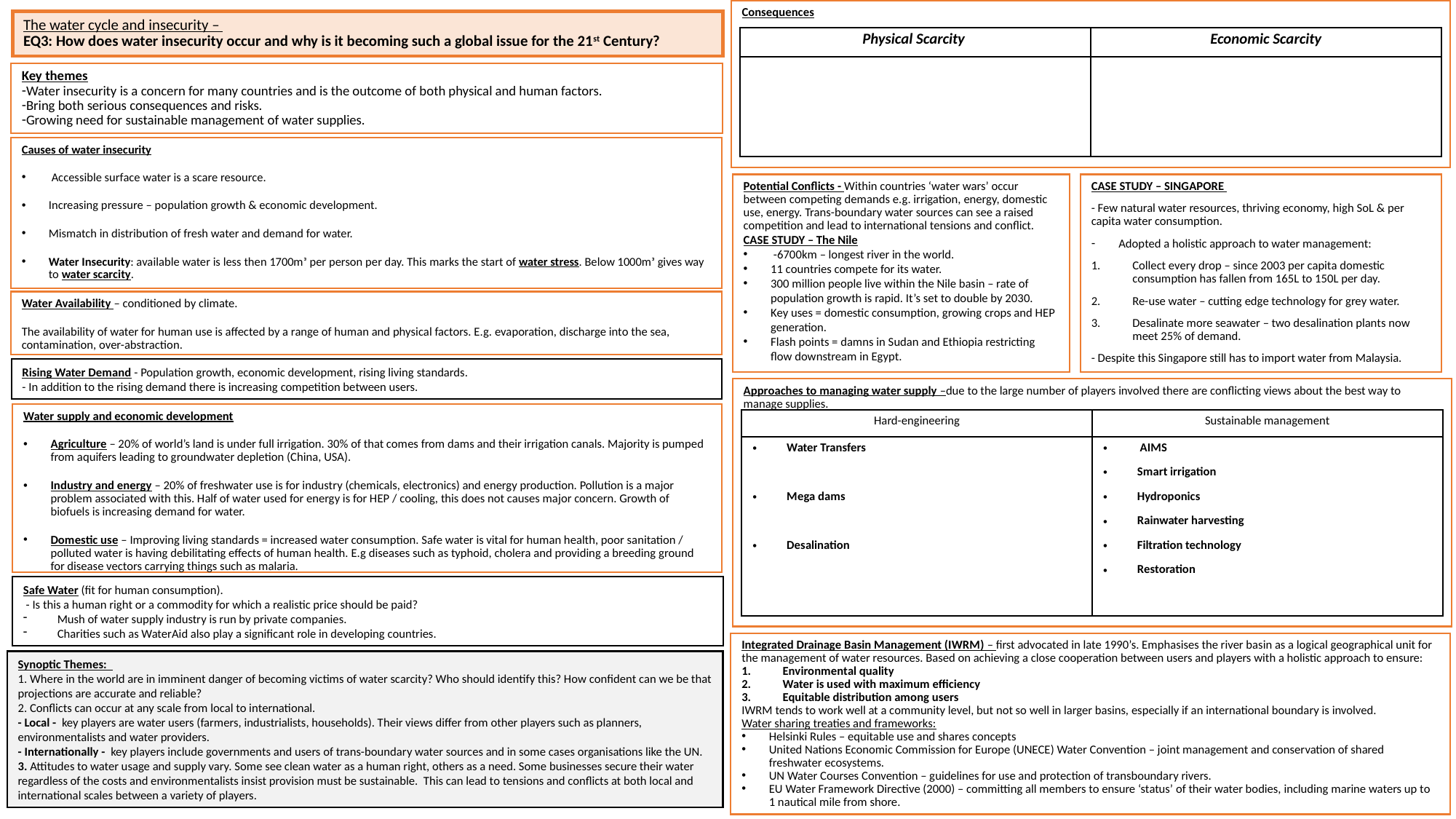

Consequences

The water cycle and insecurity –
EQ3: How does water insecurity occur and why is it becoming such a global issue for the 21st Century?
| Physical Scarcity | Economic Scarcity |
| --- | --- |
|  |  |
Key themes
Water insecurity is a concern for many countries and is the outcome of both physical and human factors.
Bring both serious consequences and risks.
Growing need for sustainable management of water supplies.
Causes of water insecurity
 Accessible surface water is a scare resource.
Increasing pressure – population growth & economic development.
Mismatch in distribution of fresh water and demand for water.
Water Insecurity: available water is less then 1700mᵌ per person per day. This marks the start of water stress. Below 1000mᵌ gives way to water scarcity.

Potential Conflicts - Within countries ‘water wars’ occur between competing demands e.g. irrigation, energy, domestic use, energy. Trans-boundary water sources can see a raised competition and lead to international tensions and conflict.
CASE STUDY – The Nile
 -6700km – longest river in the world.
11 countries compete for its water.
300 million people live within the Nile basin – rate of population growth is rapid. It’s set to double by 2030.
Key uses = domestic consumption, growing crops and HEP generation.
Flash points = damns in Sudan and Ethiopia restricting flow downstream in Egypt.
CASE STUDY – SINGAPORE
- Few natural water resources, thriving economy, high SoL & per capita water consumption.
Adopted a holistic approach to water management:
Collect every drop – since 2003 per capita domestic consumption has fallen from 165L to 150L per day.
Re-use water – cutting edge technology for grey water.
Desalinate more seawater – two desalination plants now meet 25% of demand.
- Despite this Singapore still has to import water from Malaysia.
Water Availability – conditioned by climate.
The availability of water for human use is affected by a range of human and physical factors. E.g. evaporation, discharge into the sea, contamination, over-abstraction.
Rising Water Demand - Population growth, economic development, rising living standards.
- In addition to the rising demand there is increasing competition between users.
Approaches to managing water supply –due to the large number of players involved there are conflicting views about the best way to manage supplies.

Water supply and economic development
Agriculture – 20% of world’s land is under full irrigation. 30% of that comes from dams and their irrigation canals. Majority is pumped from aquifers leading to groundwater depletion (China, USA).
Industry and energy – 20% of freshwater use is for industry (chemicals, electronics) and energy production. Pollution is a major problem associated with this. Half of water used for energy is for HEP / cooling, this does not causes major concern. Growth of biofuels is increasing demand for water.
Domestic use – Improving living standards = increased water consumption. Safe water is vital for human health, poor sanitation / polluted water is having debilitating effects of human health. E.g diseases such as typhoid, cholera and providing a breeding ground for disease vectors carrying things such as malaria.

| Hard-engineering | Sustainable management |
| --- | --- |
| Water Transfers Mega dams Desalination | AIMS Smart irrigation Hydroponics Rainwater harvesting Filtration technology Restoration |
Safe Water (fit for human consumption).
 - Is this a human right or a commodity for which a realistic price should be paid?
Mush of water supply industry is run by private companies.
Charities such as WaterAid also play a significant role in developing countries.
Integrated Drainage Basin Management (IWRM) – first advocated in late 1990’s. Emphasises the river basin as a logical geographical unit for the management of water resources. Based on achieving a close cooperation between users and players with a holistic approach to ensure:
Environmental quality
Water is used with maximum efficiency
Equitable distribution among users
IWRM tends to work well at a community level, but not so well in larger basins, especially if an international boundary is involved.
Water sharing treaties and frameworks:
Helsinki Rules – equitable use and shares concepts
United Nations Economic Commission for Europe (UNECE) Water Convention – joint management and conservation of shared freshwater ecosystems.
UN Water Courses Convention – guidelines for use and protection of transboundary rivers.
EU Water Framework Directive (2000) – committing all members to ensure ‘status’ of their water bodies, including marine waters up to 1 nautical mile from shore.
Synoptic Themes:
1. Where in the world are in imminent danger of becoming victims of water scarcity? Who should identify this? How confident can we be that projections are accurate and reliable?
2. Conflicts can occur at any scale from local to international.
- Local -  key players are water users (farmers, industrialists, households). Their views differ from other players such as planners, environmentalists and water providers.
- Internationally -  key players include governments and users of trans-boundary water sources and in some cases organisations like the UN.
3. Attitudes to water usage and supply vary. Some see clean water as a human right, others as a need. Some businesses secure their water regardless of the costs and environmentalists insist provision must be sustainable.  This can lead to tensions and conflicts at both local and international scales between a variety of players.